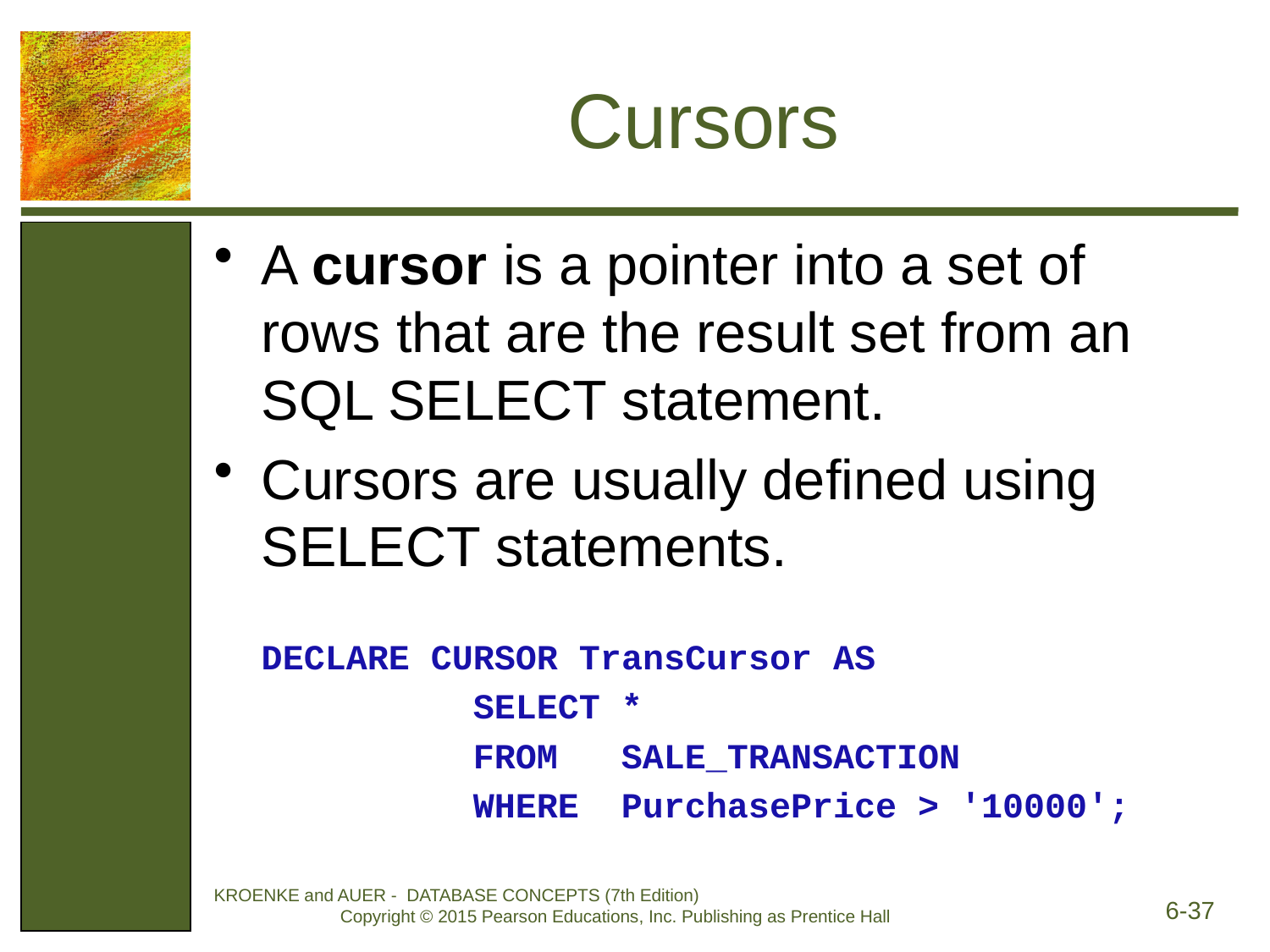

# Cursors
A cursor is a pointer into a set of rows that are the result set from an SQL SELECT statement.
Cursors are usually defined using SELECT statements.

	DECLARE CURSOR TransCursor AS
		    SELECT *
		    FROM   SALE_TRANSACTION
		    WHERE  PurchasePrice > '10000';

KROENKE and AUER -  DATABASE CONCEPTS (7th Edition)                                                                     Copyright © 2015 Pearson Educations, Inc. Publishing as Prentice Hall
6-37